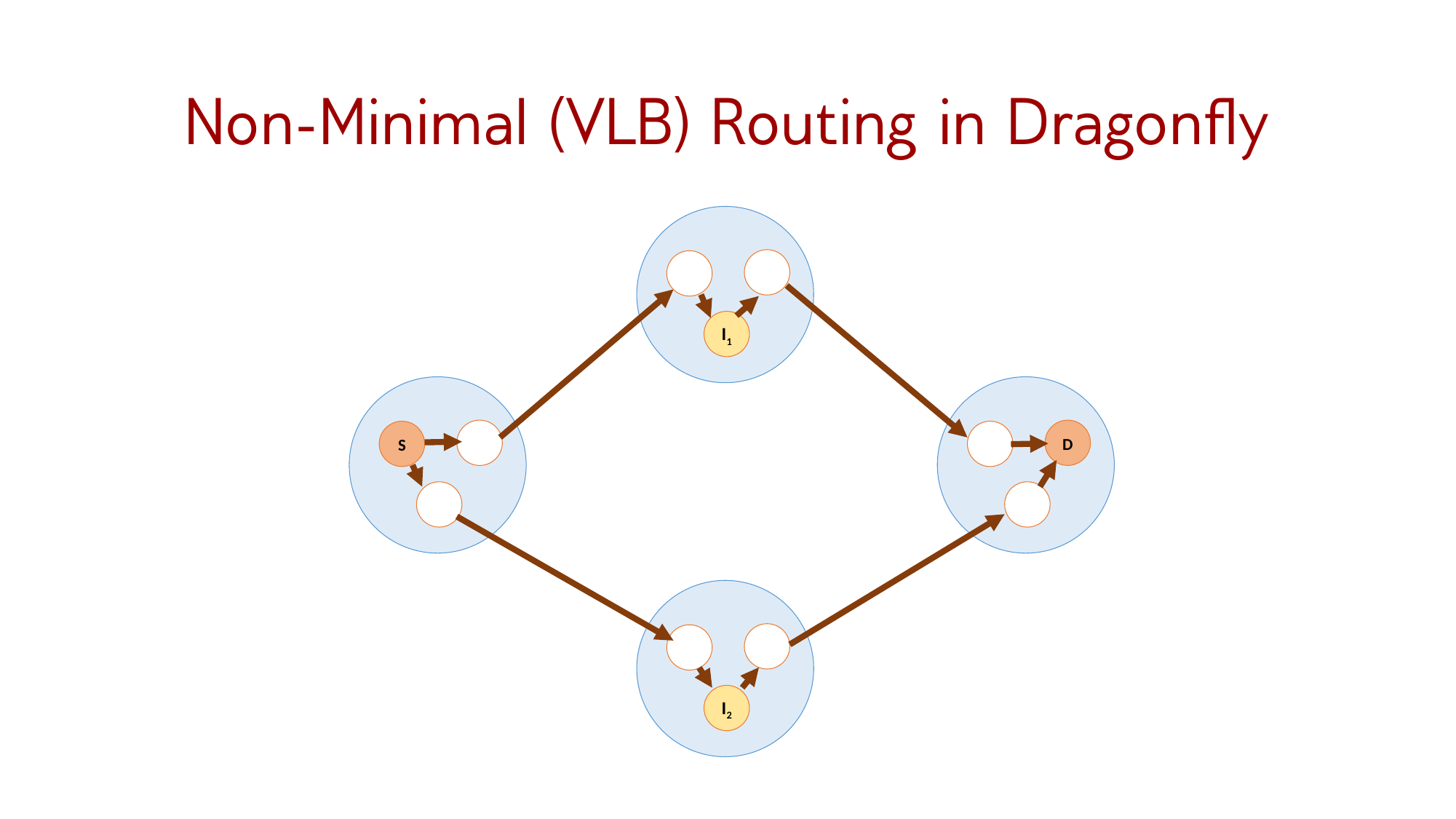

# Non-Minimal (VLB) Routing in Dragonfly

I1

S

D

I2